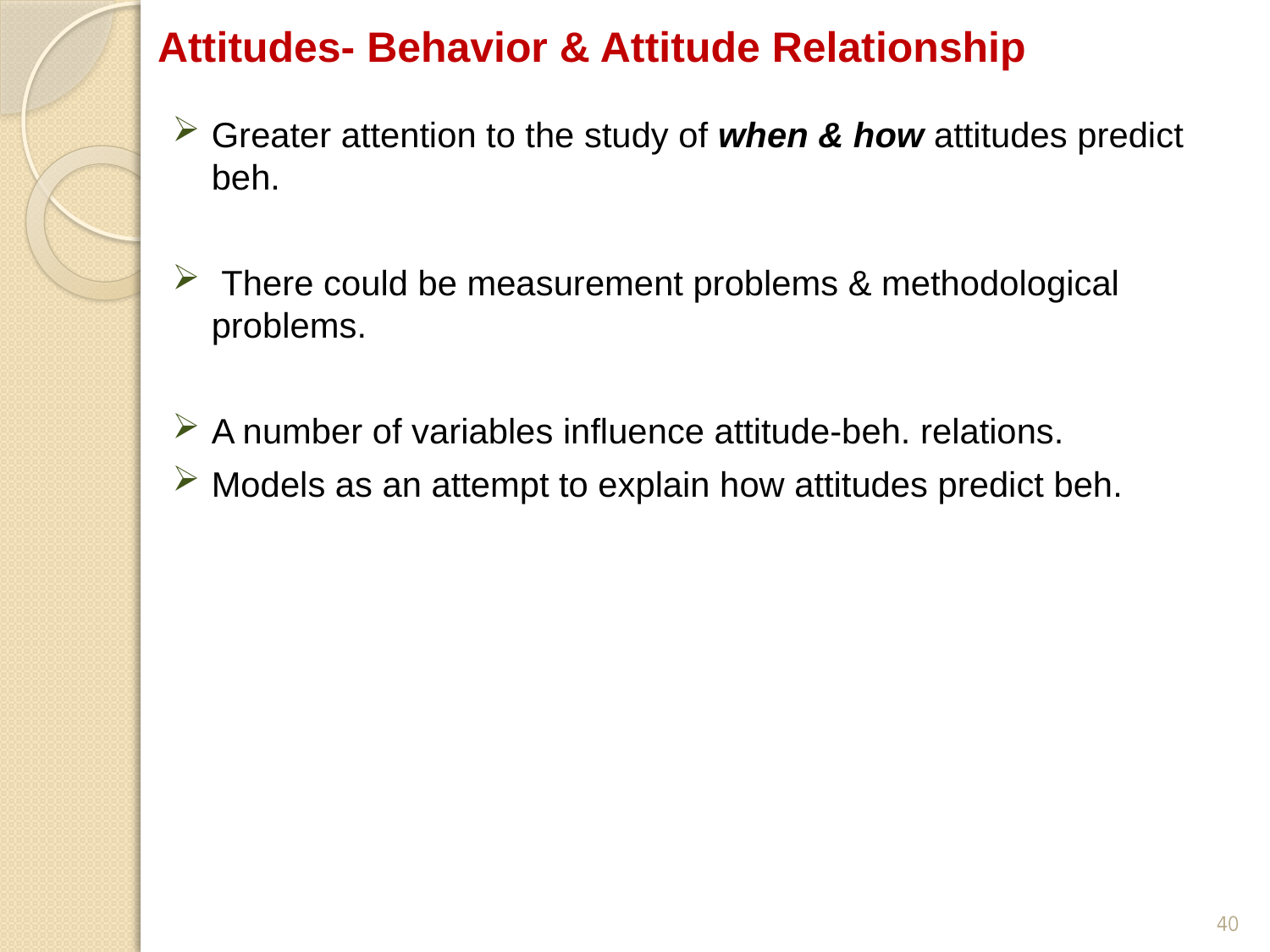

# Attitudes- Behavior & Attitude Relationship
Greater attention to the study of when & how attitudes predict beh.

 There could be measurement problems & methodological problems.

A number of variables influence attitude-beh. relations.
Models as an attempt to explain how attitudes predict beh.

40